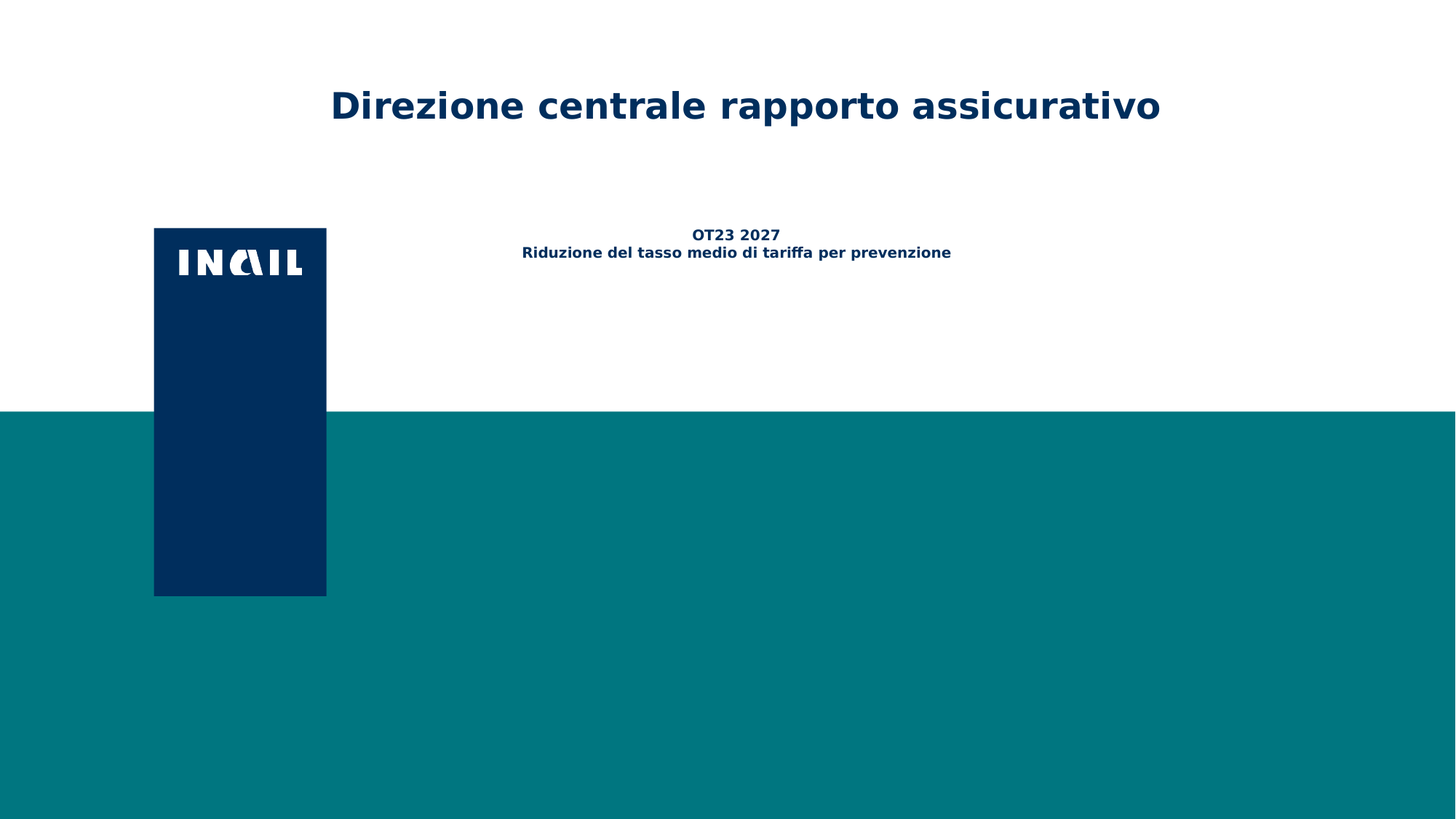

Direzione centrale rapporto assicurativo
OT23 2027
Riduzione del tasso medio di tariffa per prevenzione
Roma, 17 giugno 2026